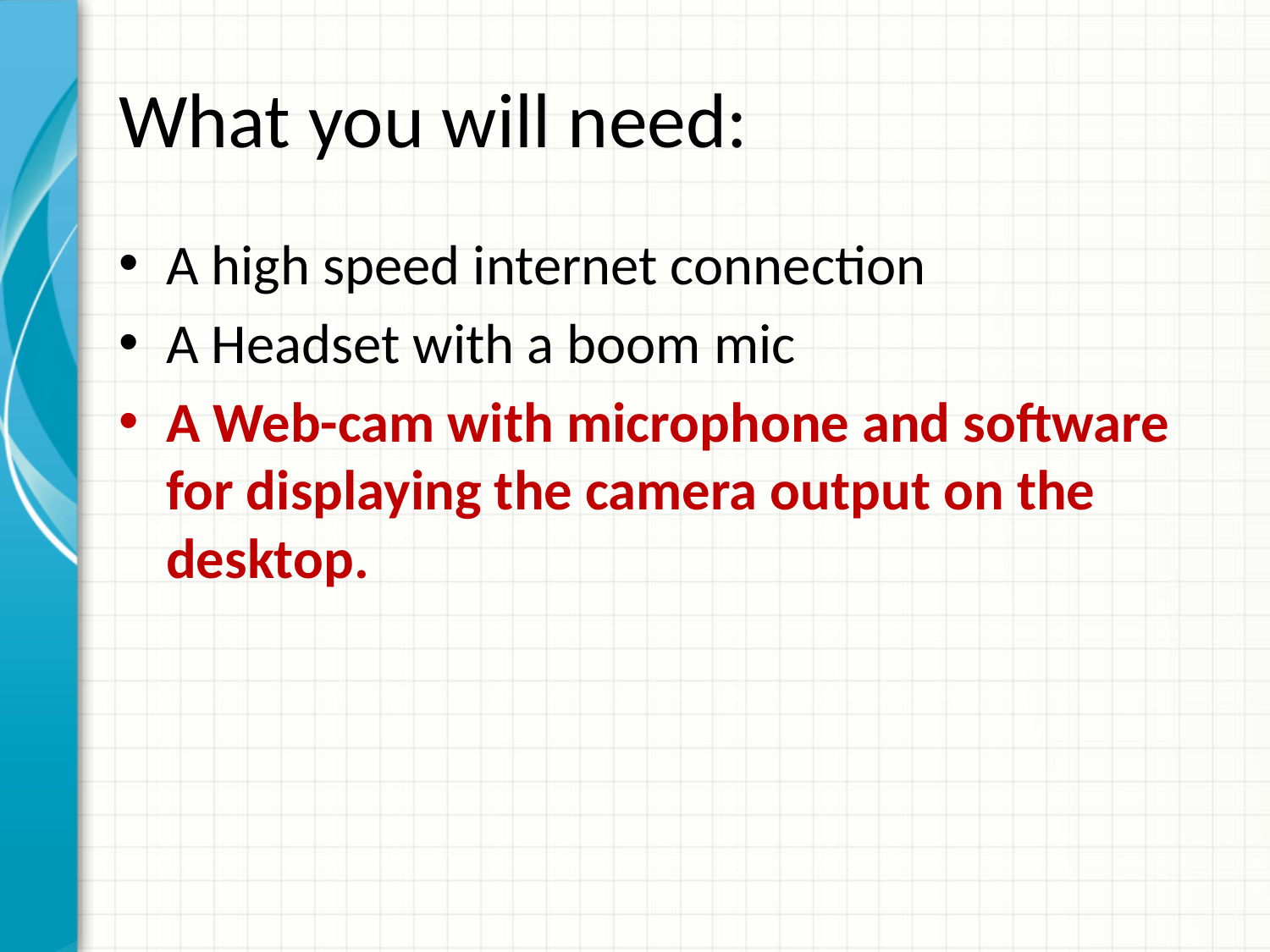

# What you will need:
A high speed internet connection
A Headset with a boom mic
A Web-cam with microphone and software for displaying the camera output on the desktop.